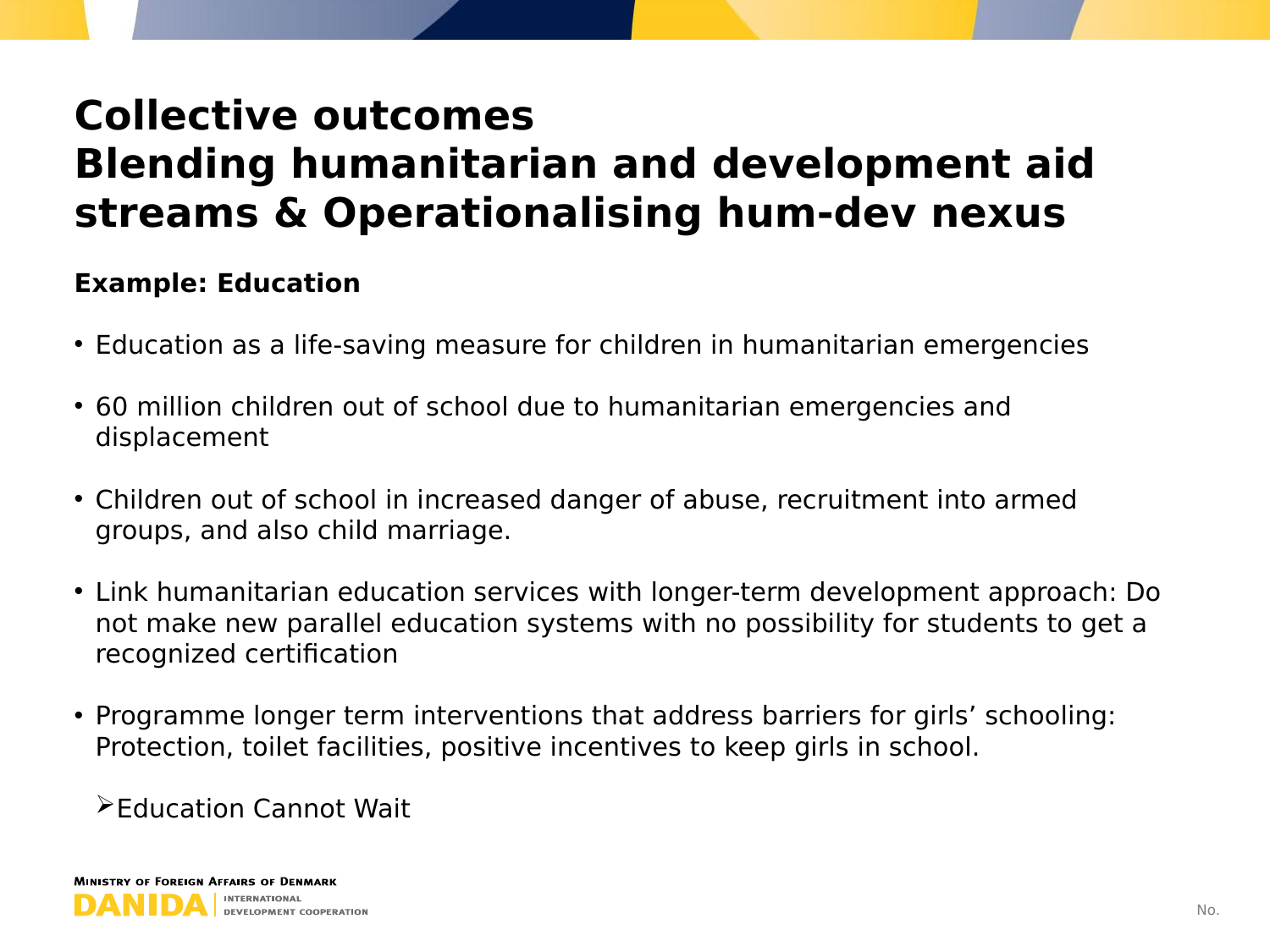

# Collective outcomes Blending humanitarian and development aid streams & Operationalising hum-dev nexus

Example: Education

Education as a life-saving measure for children in humanitarian emergencies

60 million children out of school due to humanitarian emergencies and displacement

Children out of school in increased danger of abuse, recruitment into armed groups, and also child marriage.

Link humanitarian education services with longer-term development approach: Do not make new parallel education systems with no possibility for students to get a recognized certification

Programme longer term interventions that address barriers for girls’ schooling: Protection, toilet facilities, positive incentives to keep girls in school.

Education Cannot Wait